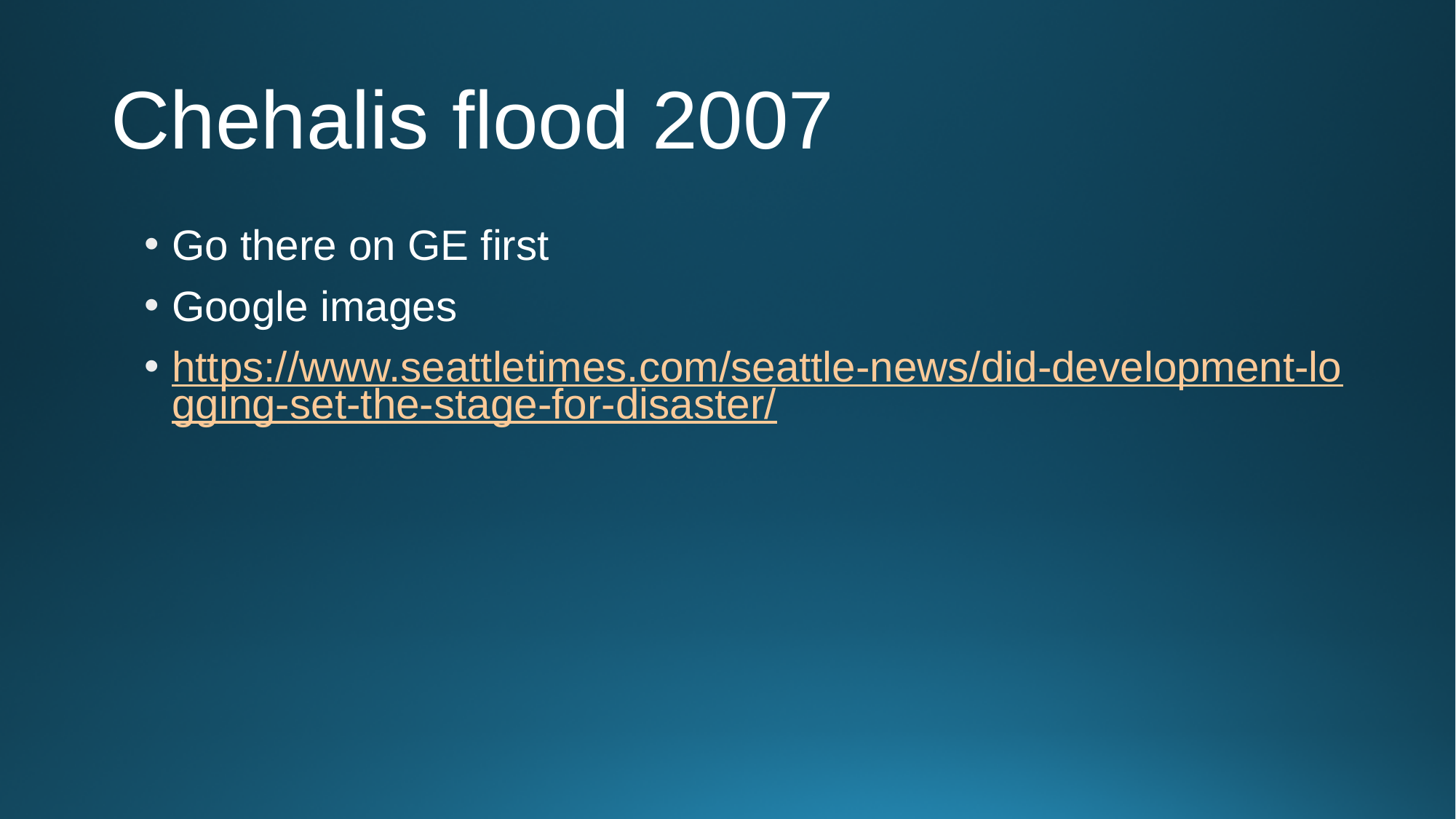

# Chehalis flood 2007
Go there on GE first
Google images
https://www.seattletimes.com/seattle-news/did-development-logging-set-the-stage-for-disaster/